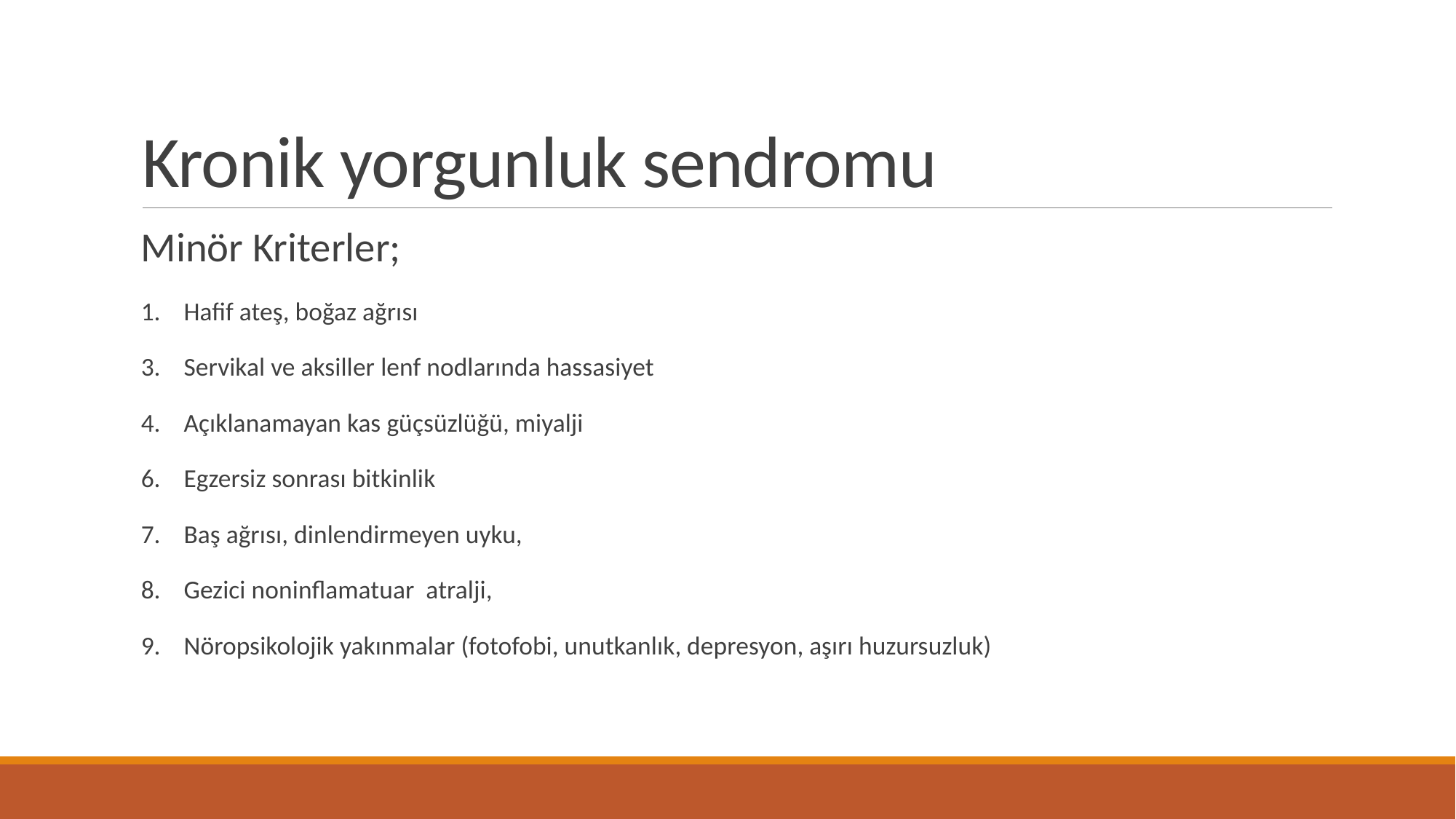

# Kronik yorgunluk sendromu
Minör Kriterler;
1.    Hafif ateş, boğaz ağrısı
3.    Servikal ve aksiller lenf nodlarında hassasiyet
4.    Açıklanamayan kas güçsüzlüğü, miyalji
6.    Egzersiz sonrası bitkinlik
7.    Baş ağrısı, dinlendirmeyen uyku,
8.    Gezici noninflamatuar  atralji,
9.    Nöropsikolojik yakınmalar (fotofobi, unutkanlık, depresyon, aşırı huzursuzluk)